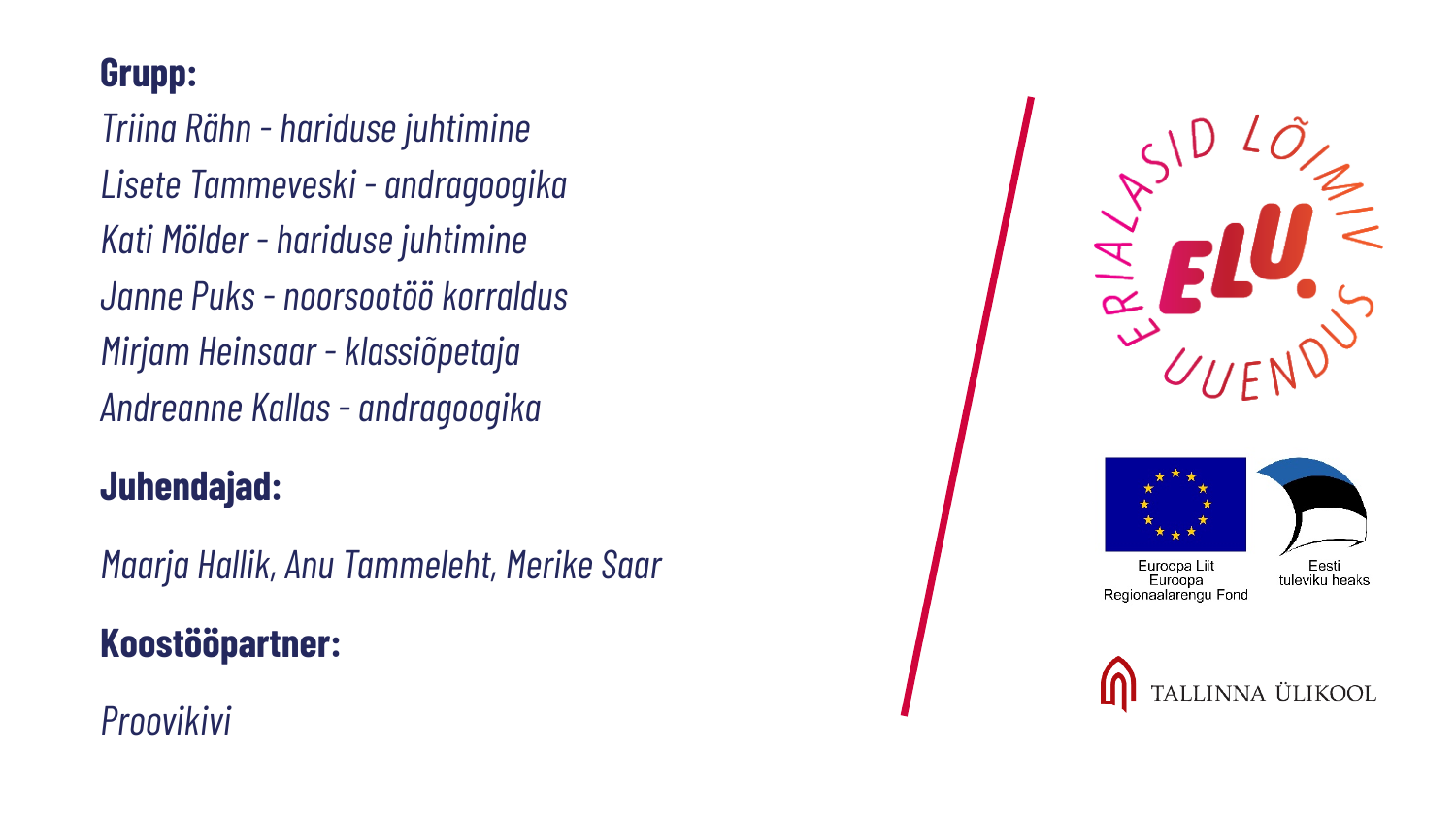

Grupp:
Triina Rähn - hariduse juhtimine
Lisete Tammeveski - andragoogika
Kati Mölder - hariduse juhtimine
Janne Puks - noorsootöö korraldus
Mirjam Heinsaar - klassiõpetaja
Andreanne Kallas - andragoogika
Juhendajad:
Maarja Hallik, Anu Tammeleht, Merike Saar
Koostööpartner:
Proovikivi